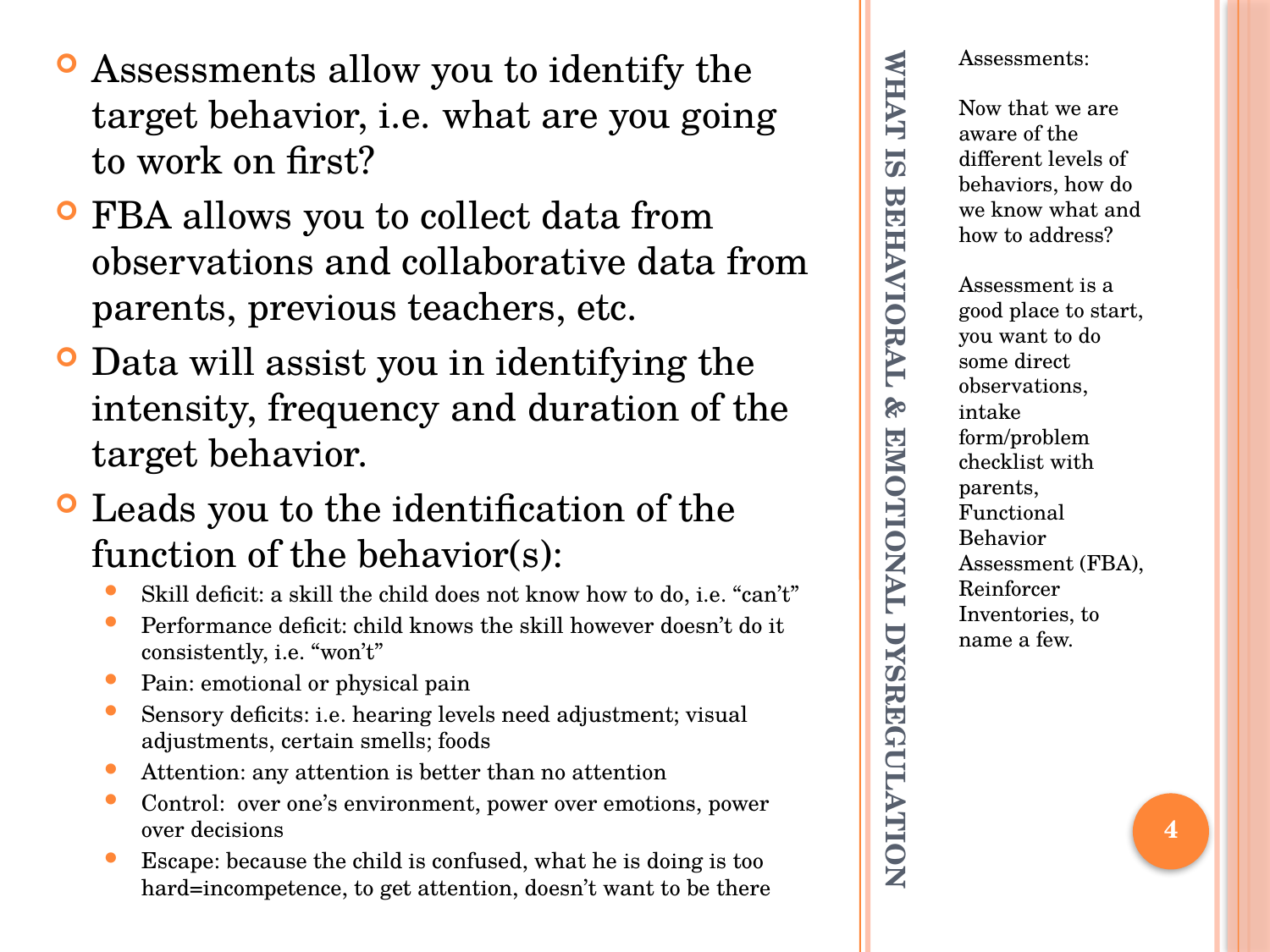

Assessments allow you to identify the target behavior, i.e. what are you going to work on first?
FBA allows you to collect data from observations and collaborative data from parents, previous teachers, etc.
Data will assist you in identifying the intensity, frequency and duration of the target behavior.
Leads you to the identification of the function of the behavior(s):
Skill deficit: a skill the child does not know how to do, i.e. “can’t”
Performance deficit: child knows the skill however doesn’t do it consistently, i.e. “won’t”
Pain: emotional or physical pain
Sensory deficits: i.e. hearing levels need adjustment; visual adjustments, certain smells; foods
Attention: any attention is better than no attention
Control:  over one’s environment, power over emotions, power over decisions
Escape: because the child is confused, what he is doing is too  hard=incompetence, to get attention, doesn’t want to be there

Assessments:
Now that we are aware of the different levels of behaviors, how do we know what and how to address?
Assessment is a good place to start, you want to do some direct observations, intake form/problem checklist with parents, Functional Behavior Assessment (FBA), Reinforcer Inventories, to name a few.
# What is behavioral & emotional dysregulation
4